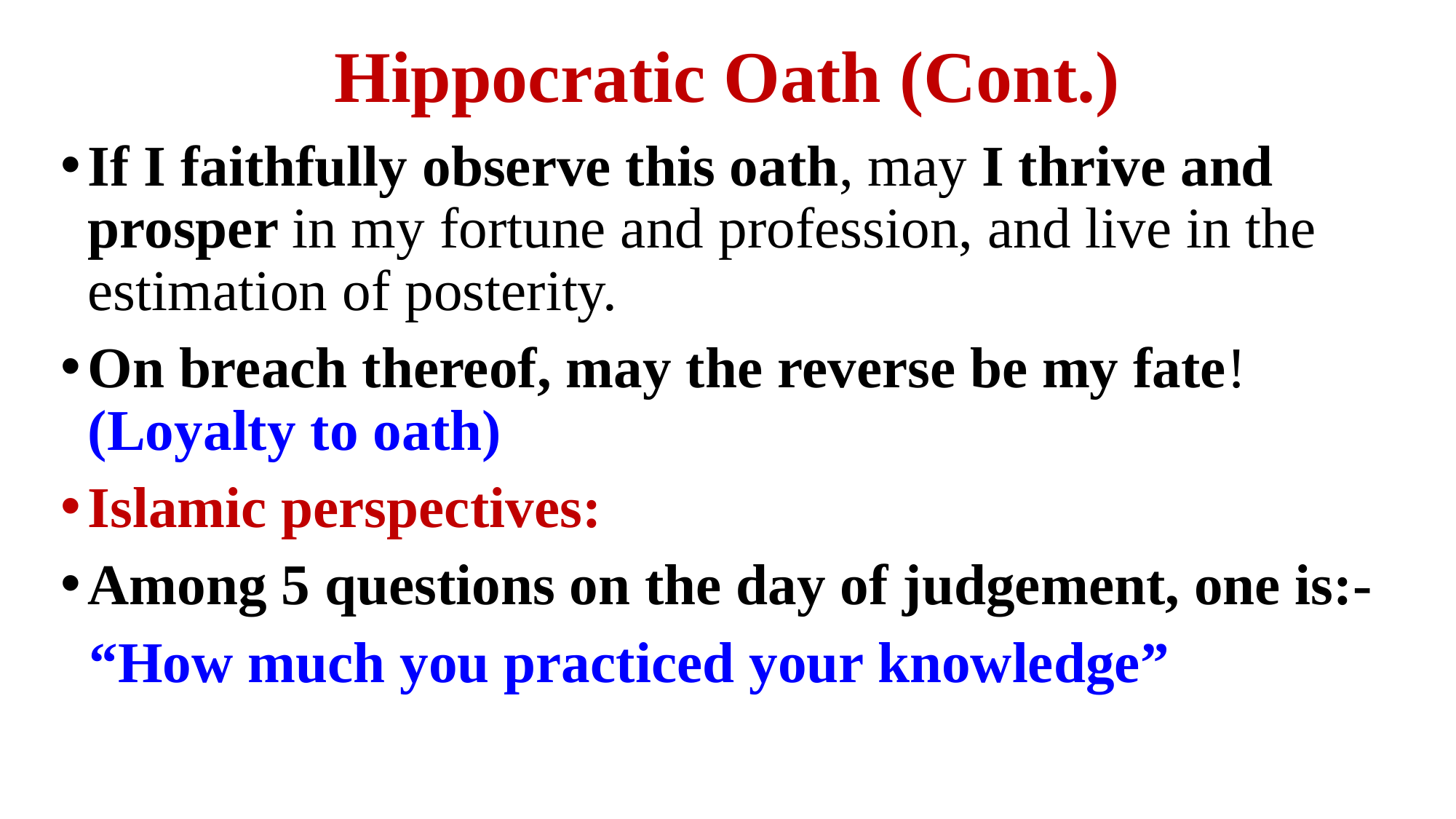

# Hippocratic Oath (Cont.)
If I faithfully observe this oath, may I thrive and prosper in my fortune and profession, and live in the estimation of posterity.
On breach thereof, may the reverse be my fate! (Loyalty to oath)
Islamic perspectives:
Among 5 questions on the day of judgement, one is:-
  “How much you practiced your knowledge”